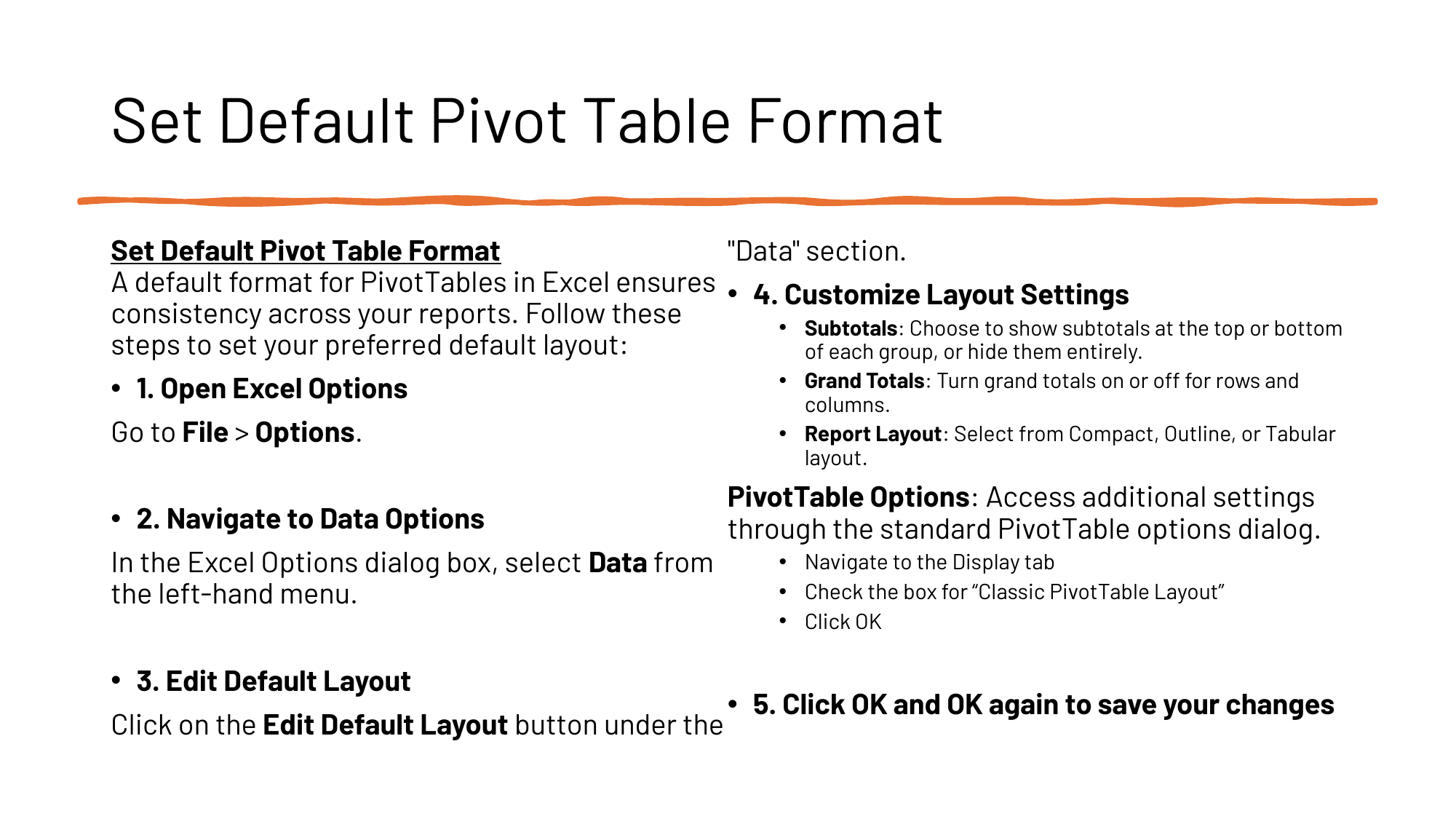

# Set Default Pivot Table Format

Set Default Pivot Table Format
A default format for PivotTables in Excel ensures consistency across your reports. Follow these steps to set your preferred default layout:
1. Open Excel Options
Go to File > Options.

2. Navigate to Data Options
In the Excel Options dialog box, select Data from the left-hand menu.

3. Edit Default Layout
Click on the Edit Default Layout button under the "Data" section.
4. Customize Layout Settings
Subtotals: Choose to show subtotals at the top or bottom of each group, or hide them entirely.
Grand Totals: Turn grand totals on or off for rows and columns.
Report Layout: Select from Compact, Outline, or Tabular layout.
PivotTable Options: Access additional settings through the standard PivotTable options dialog.
Navigate to the Display tab
Check the box for “Classic PivotTable Layout”
Click OK

5. Click OK and OK again to save your changes